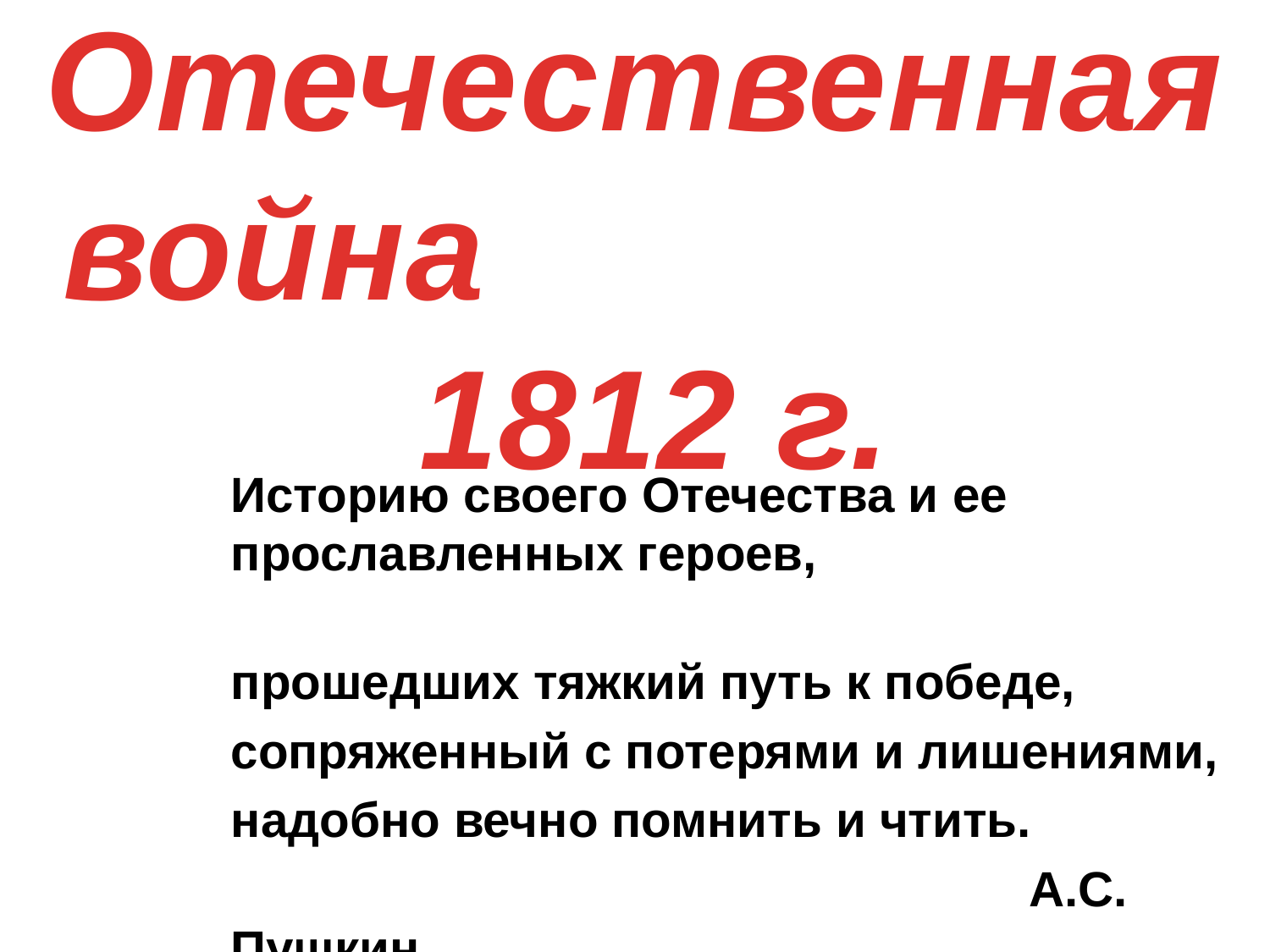

# Отечественная война 1812 г.
Историю своего Отечества и ее прославленных героев,
прошедших тяжкий путь к победе,
сопряженный с потерями и лишениями,
надобно вечно помнить и чтить.
                                                          А.С. Пушкин